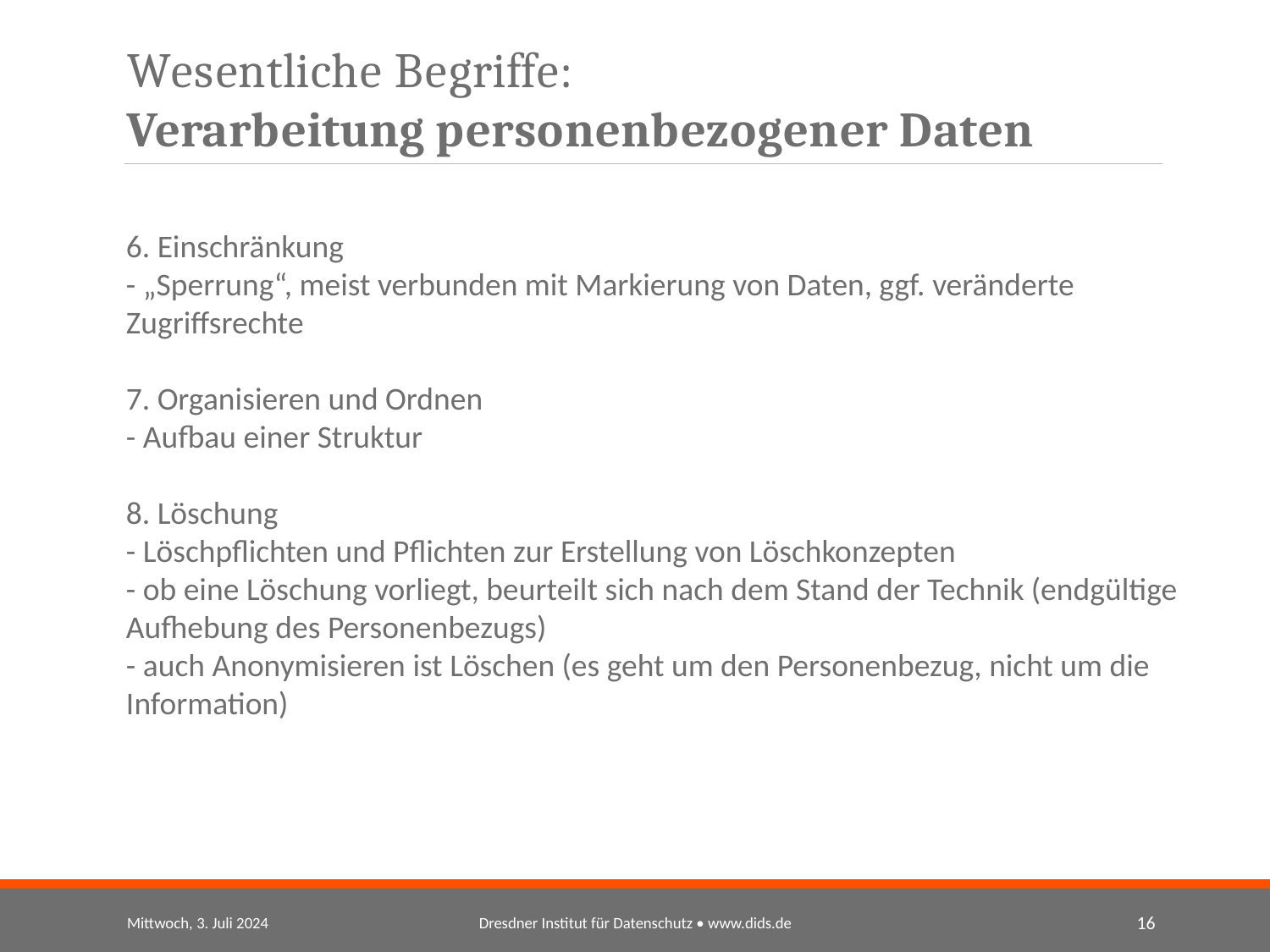

Wesentliche Begriffe:
Verarbeitung personenbezogener Daten
6. Einschränkung
- „Sperrung“, meist verbunden mit Markierung von Daten, ggf. veränderte Zugriffsrechte

7. Organisieren und Ordnen
- Aufbau einer Struktur

8. Löschung
- Löschpflichten und Pflichten zur Erstellung von Löschkonzepten
- ob eine Löschung vorliegt, beurteilt sich nach dem Stand der Technik (endgültige Aufhebung des Personenbezugs)
- auch Anonymisieren ist Löschen (es geht um den Personenbezug, nicht um die Information)
Mittwoch, 3. Juli 2024
Dresdner Institut für Datenschutz • www.dids.de
16